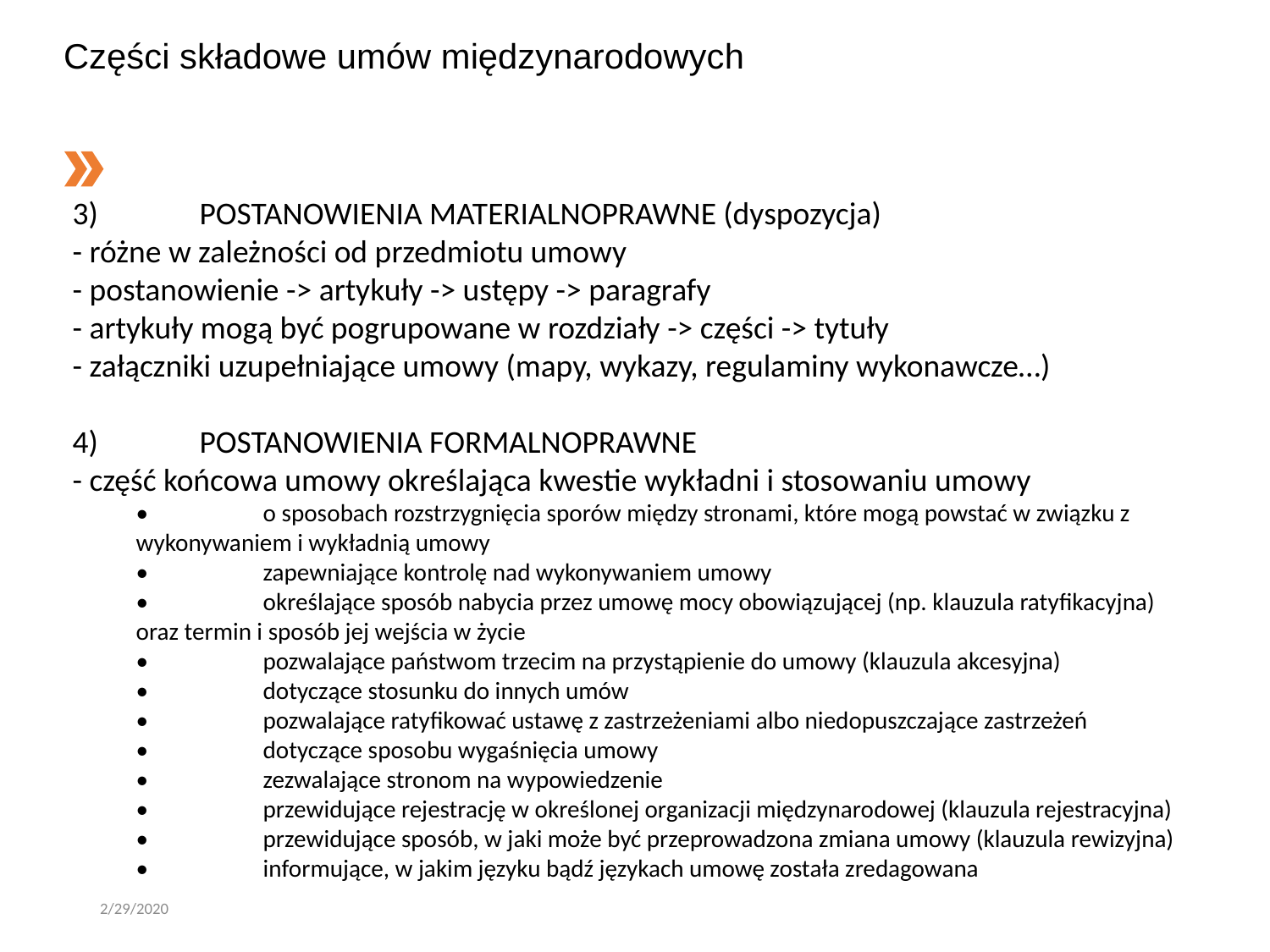

# Części składowe umów międzynarodowych

3)	POSTANOWIENIA MATERIALNOPRAWNE (dyspozycja)
- różne w zależności od przedmiotu umowy
- postanowienie -> artykuły -> ustępy -> paragrafy
- artykuły mogą być pogrupowane w rozdziały -> części -> tytuły
- załączniki uzupełniające umowy (mapy, wykazy, regulaminy wykonawcze…)

4)	POSTANOWIENIA FORMALNOPRAWNE
- część końcowa umowy określająca kwestie wykładni i stosowaniu umowy
•	o sposobach rozstrzygnięcia sporów między stronami, które mogą powstać w związku z wykonywaniem i wykładnią umowy
•	zapewniające kontrolę nad wykonywaniem umowy
•	określające sposób nabycia przez umowę mocy obowiązującej (np. klauzula ratyfikacyjna) oraz termin i sposób jej wejścia w życie
•	pozwalające państwom trzecim na przystąpienie do umowy (klauzula akcesyjna)
•	dotyczące stosunku do innych umów
•	pozwalające ratyfikować ustawę z zastrzeżeniami albo niedopuszczające zastrzeżeń
•	dotyczące sposobu wygaśnięcia umowy
•	zezwalające stronom na wypowiedzenie
•	przewidujące rejestrację w określonej organizacji międzynarodowej (klauzula rejestracyjna)
•	przewidujące sposób, w jaki może być przeprowadzona zmiana umowy (klauzula rewizyjna)
•	informujące, w jakim języku bądź językach umowę została zredagowana

2/29/2020